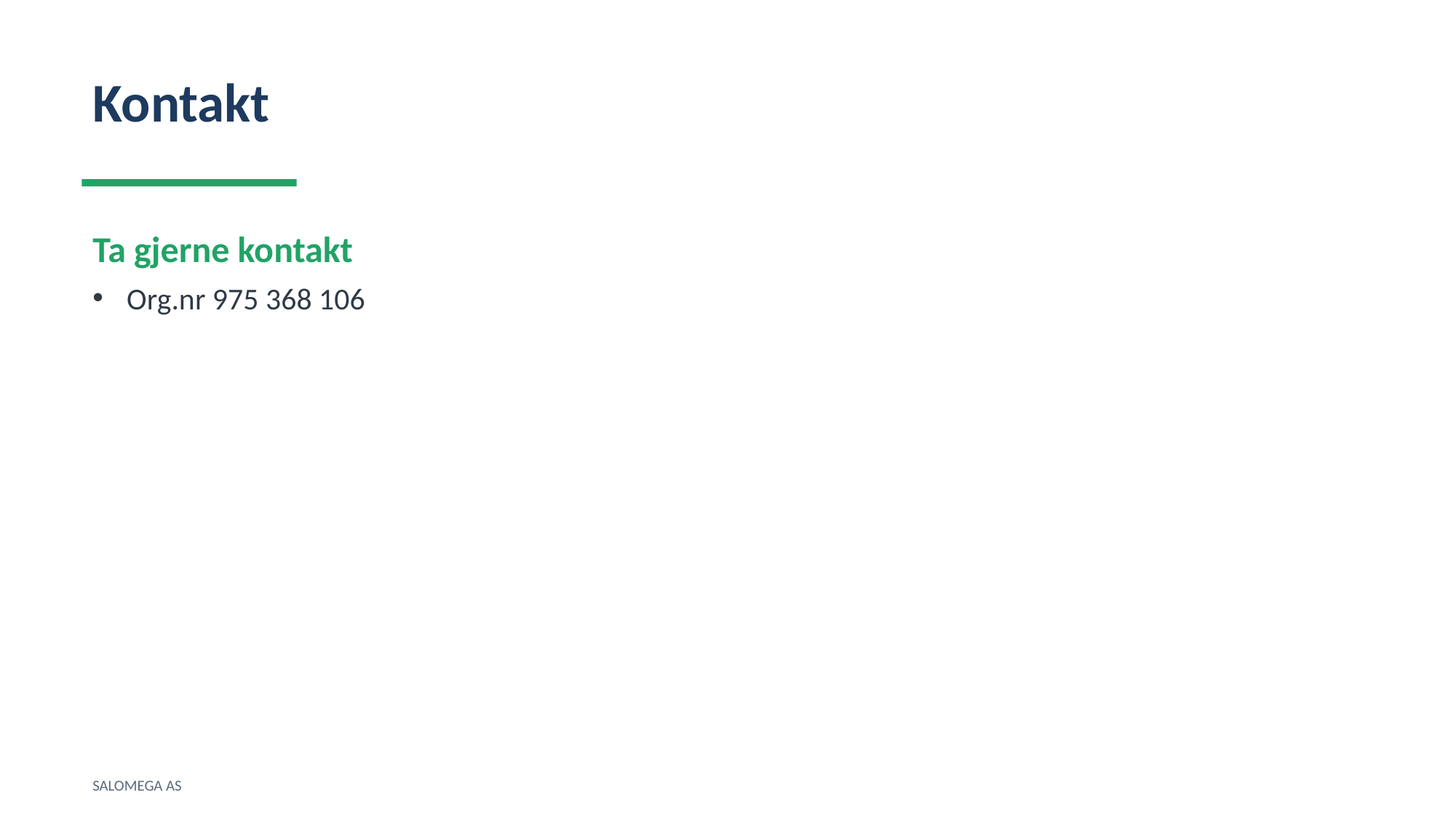

Kontakt

Ta gjerne kontakt
Org.nr 975 368 106
SALOMEGA AS